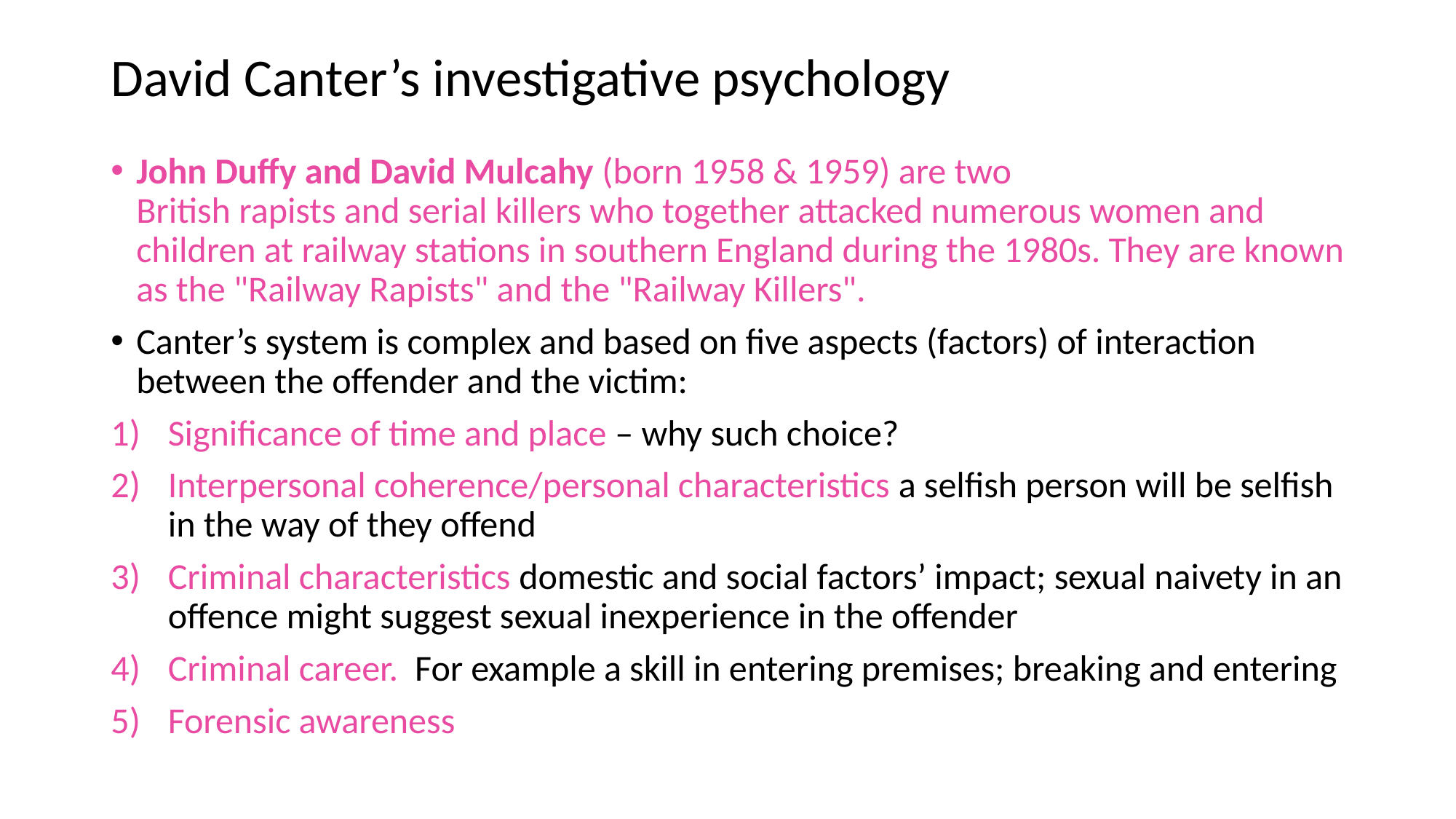

# David Canter’s investigative psychology
John Duffy and David Mulcahy (born 1958 & 1959) are two British rapists and serial killers who together attacked numerous women and children at railway stations in southern England during the 1980s. They are known as the "Railway Rapists" and the "Railway Killers".
Canter’s system is complex and based on five aspects (factors) of interaction between the offender and the victim:
Significance of time and place – why such choice?
Interpersonal coherence/personal characteristics a selfish person will be selfish in the way of they offend
Criminal characteristics domestic and social factors’ impact; sexual naivety in an offence might suggest sexual inexperience in the offender
Criminal career.  For example a skill in entering premises; breaking and entering
Forensic awareness